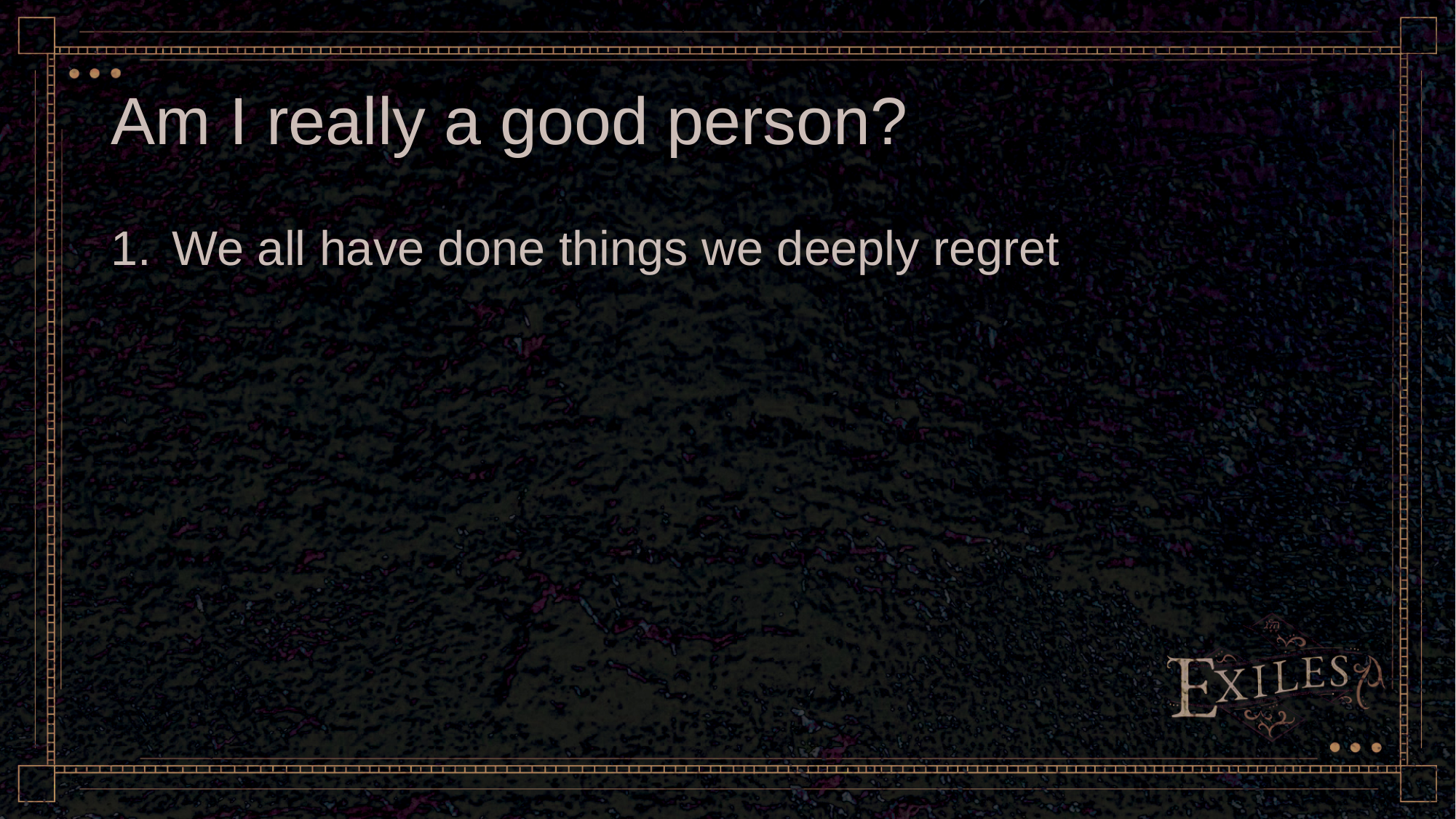

# Am I really a good person?
We all have done things we deeply regret